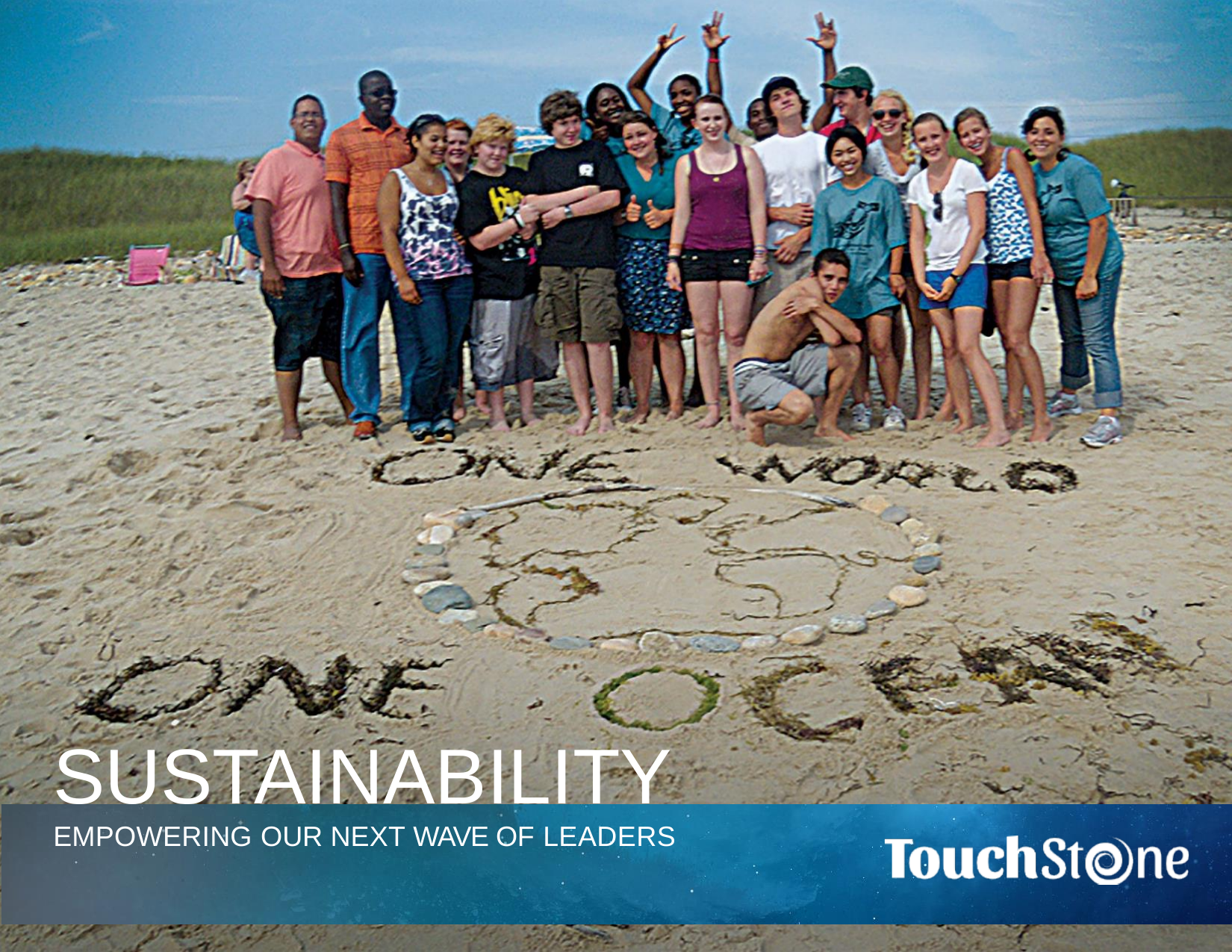

SUSTAINABILITY
EMPOWERING OUR NEXT WAVE OF LEADERS